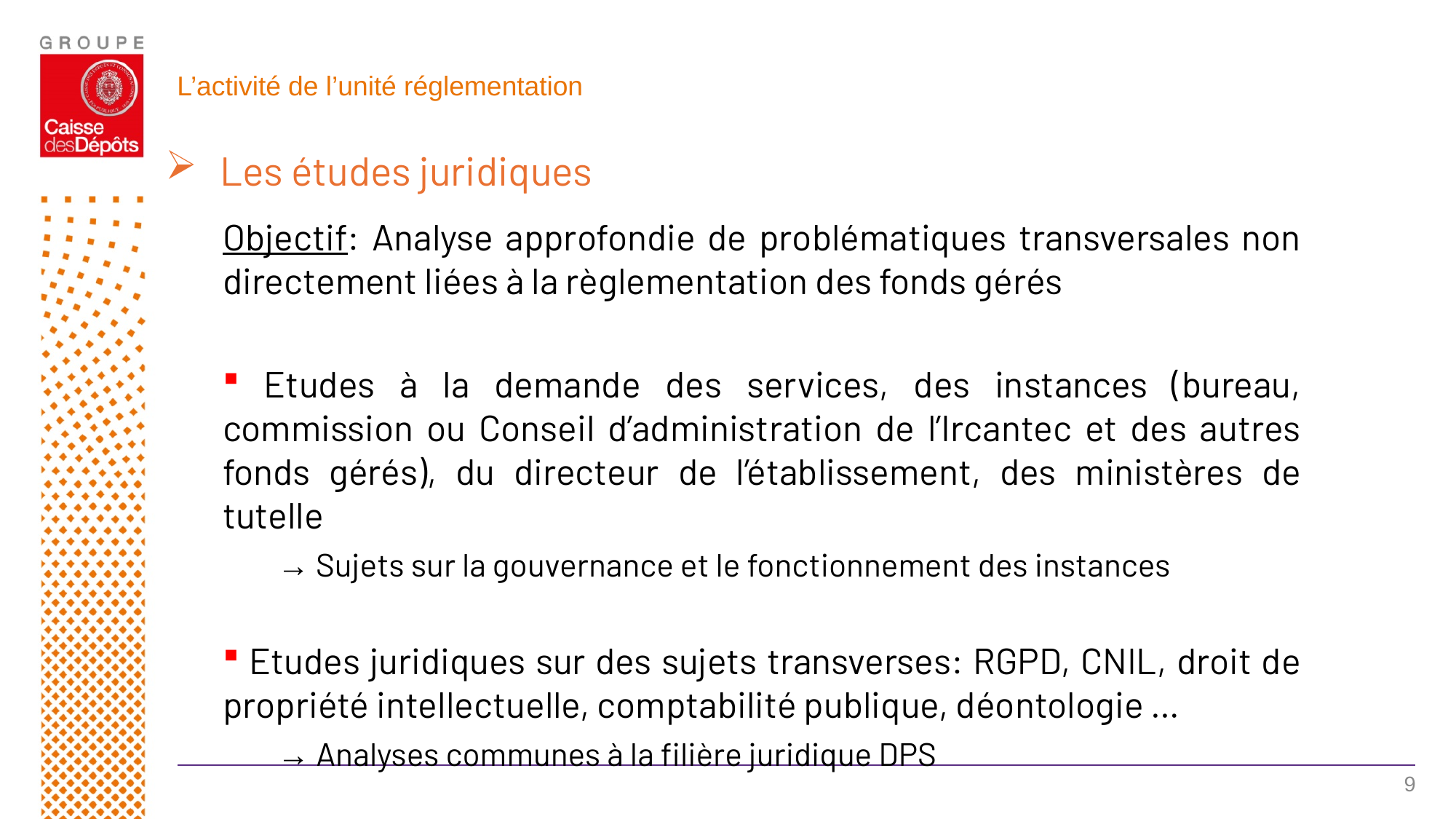

# L’activité de l’unité réglementation
Les études juridiques
Objectif: Analyse approfondie de problématiques transversales non directement liées à la règlementation des fonds gérés

 Etudes à la demande des services, des instances (bureau, commission ou Conseil d’administration de l’Ircantec et des autres fonds gérés), du directeur de l’établissement, des ministères de tutelle
→ Sujets sur la gouvernance et le fonctionnement des instances

 Etudes juridiques sur des sujets transverses: RGPD, CNIL, droit de propriété intellectuelle, comptabilité publique, déontologie …
→ Analyses communes à la filière juridique DPS